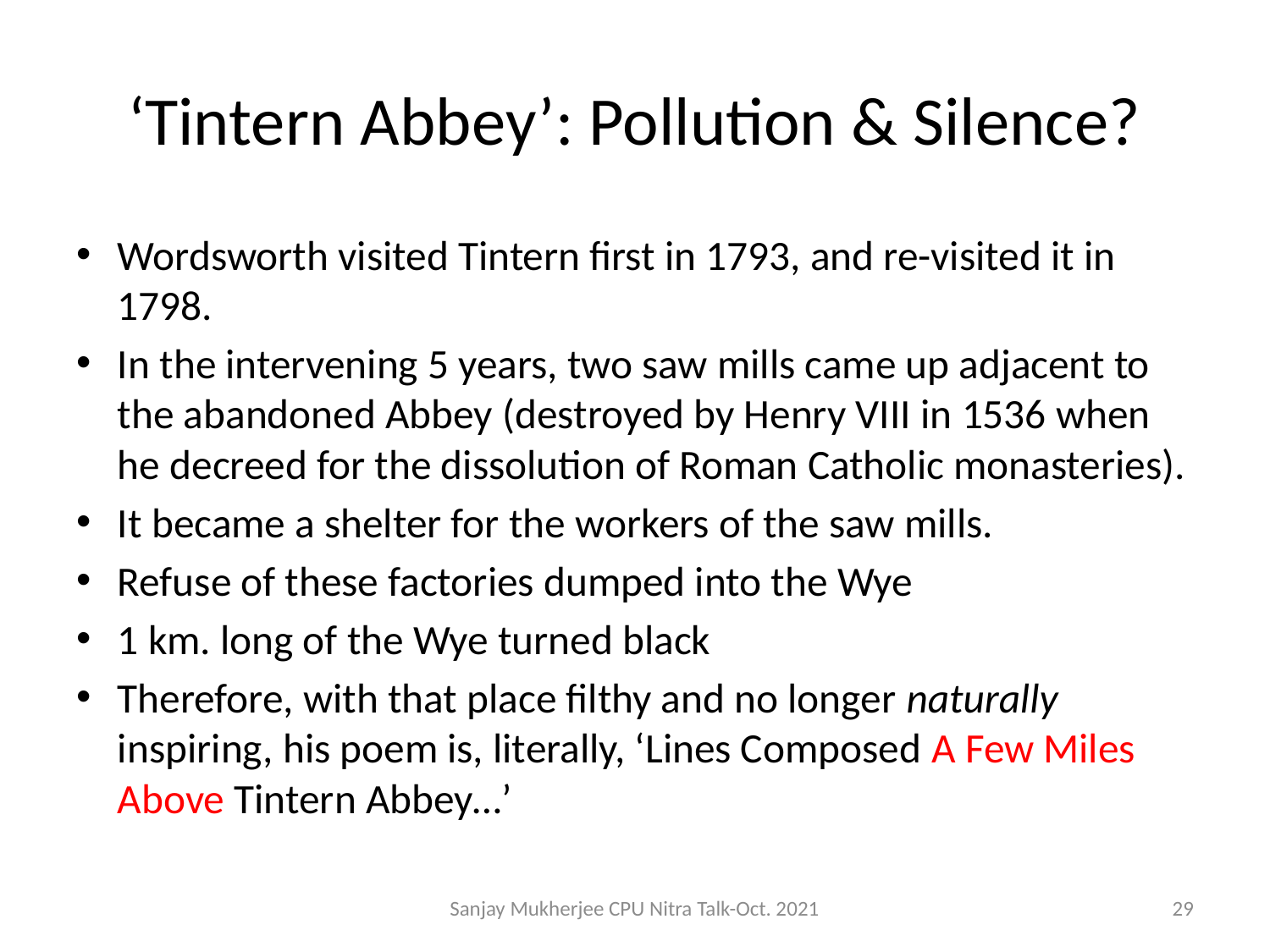

# ‘Tintern Abbey’: Pollution & Silence?
Wordsworth visited Tintern first in 1793, and re-visited it in 1798.
In the intervening 5 years, two saw mills came up adjacent to the abandoned Abbey (destroyed by Henry VIII in 1536 when he decreed for the dissolution of Roman Catholic monasteries).
It became a shelter for the workers of the saw mills.
Refuse of these factories dumped into the Wye
1 km. long of the Wye turned black
Therefore, with that place filthy and no longer naturally inspiring, his poem is, literally, ‘Lines Composed A Few Miles Above Tintern Abbey…’
Sanjay Mukherjee CPU Nitra Talk-Oct. 2021
29